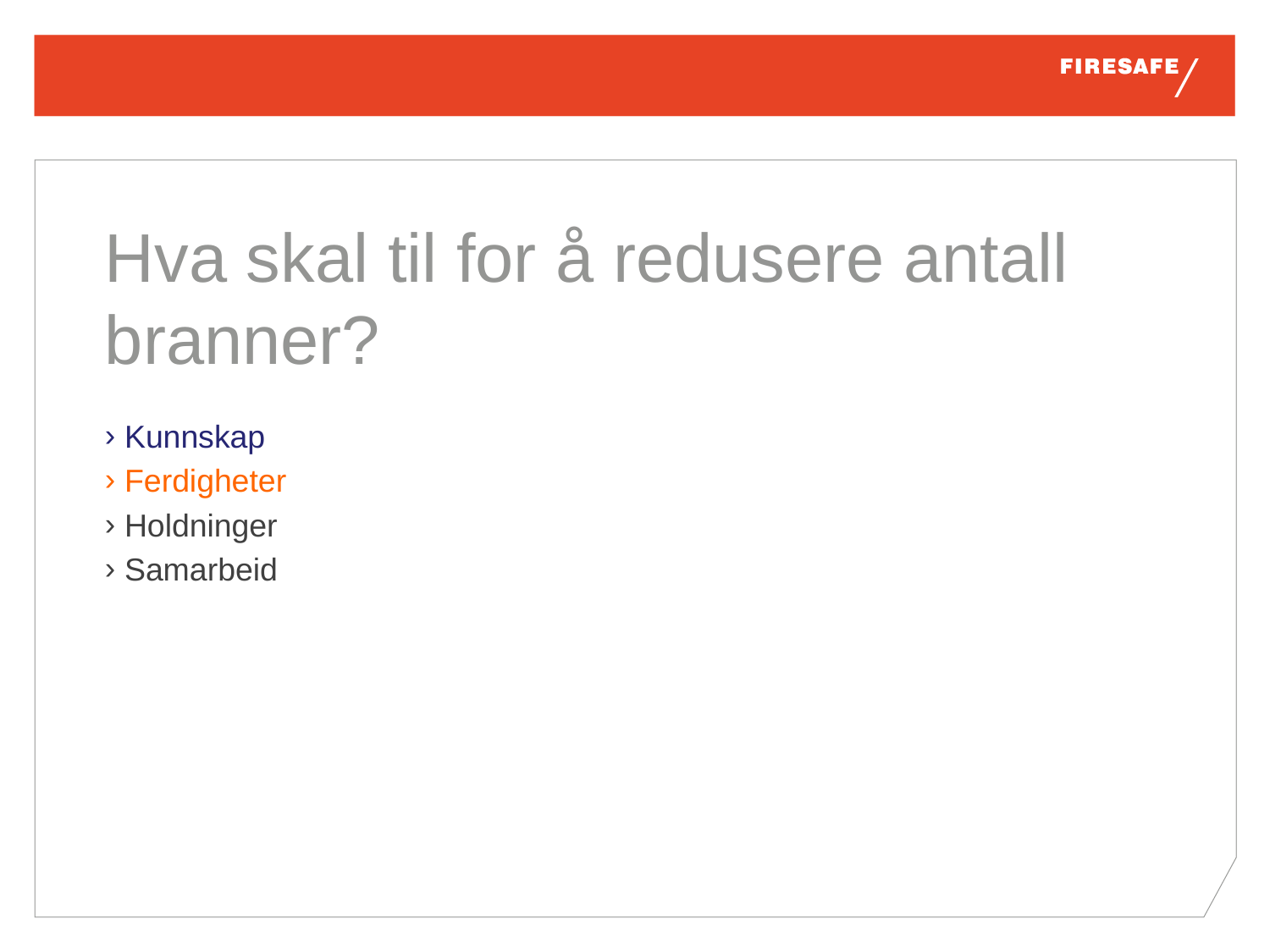

# Hva skal til for å redusere antall branner?
 Kunnskap
 Ferdigheter
 Holdninger
 Samarbeid